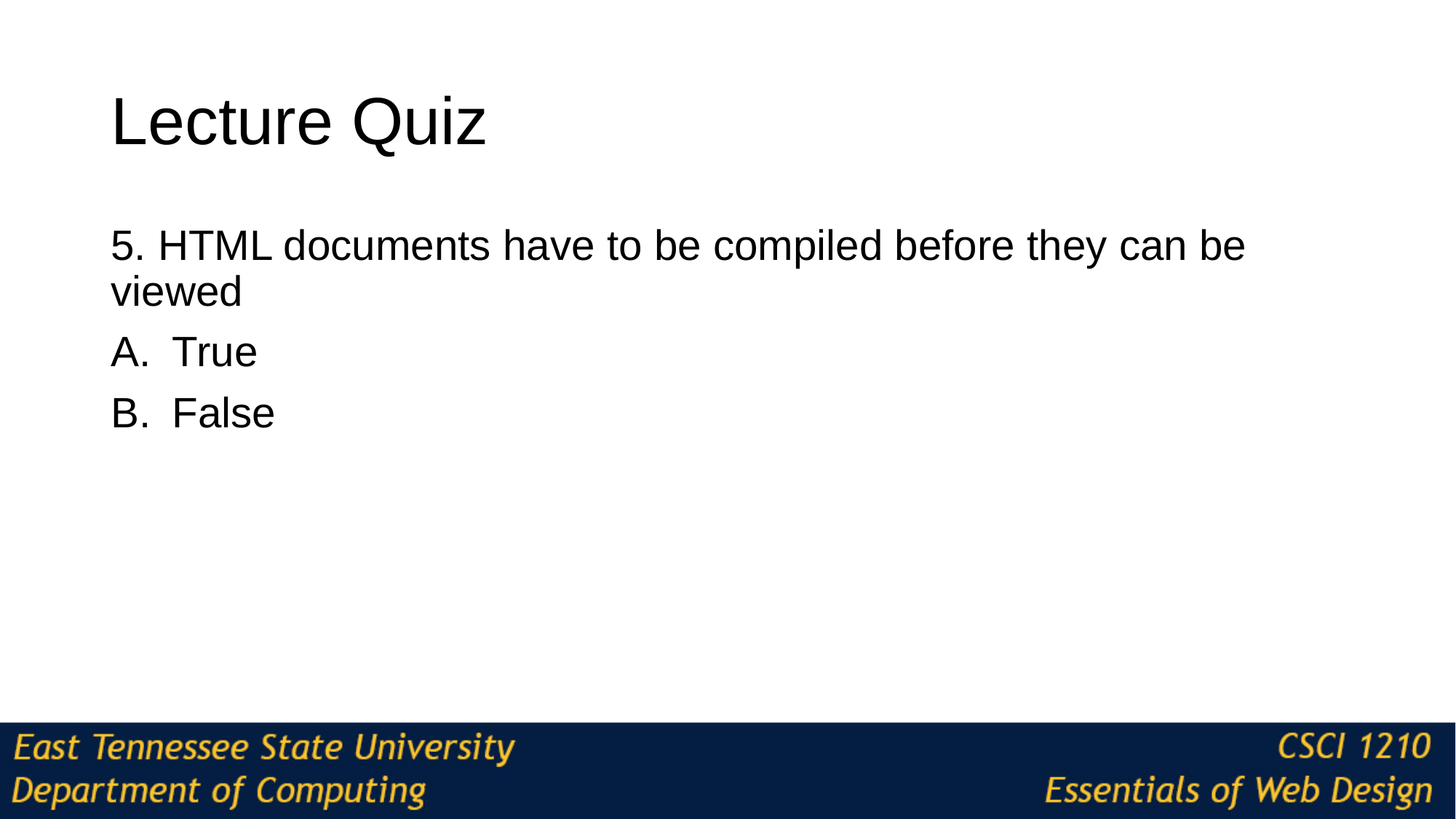

# Lecture Quiz
5. HTML documents have to be compiled before they can be viewed
True
False